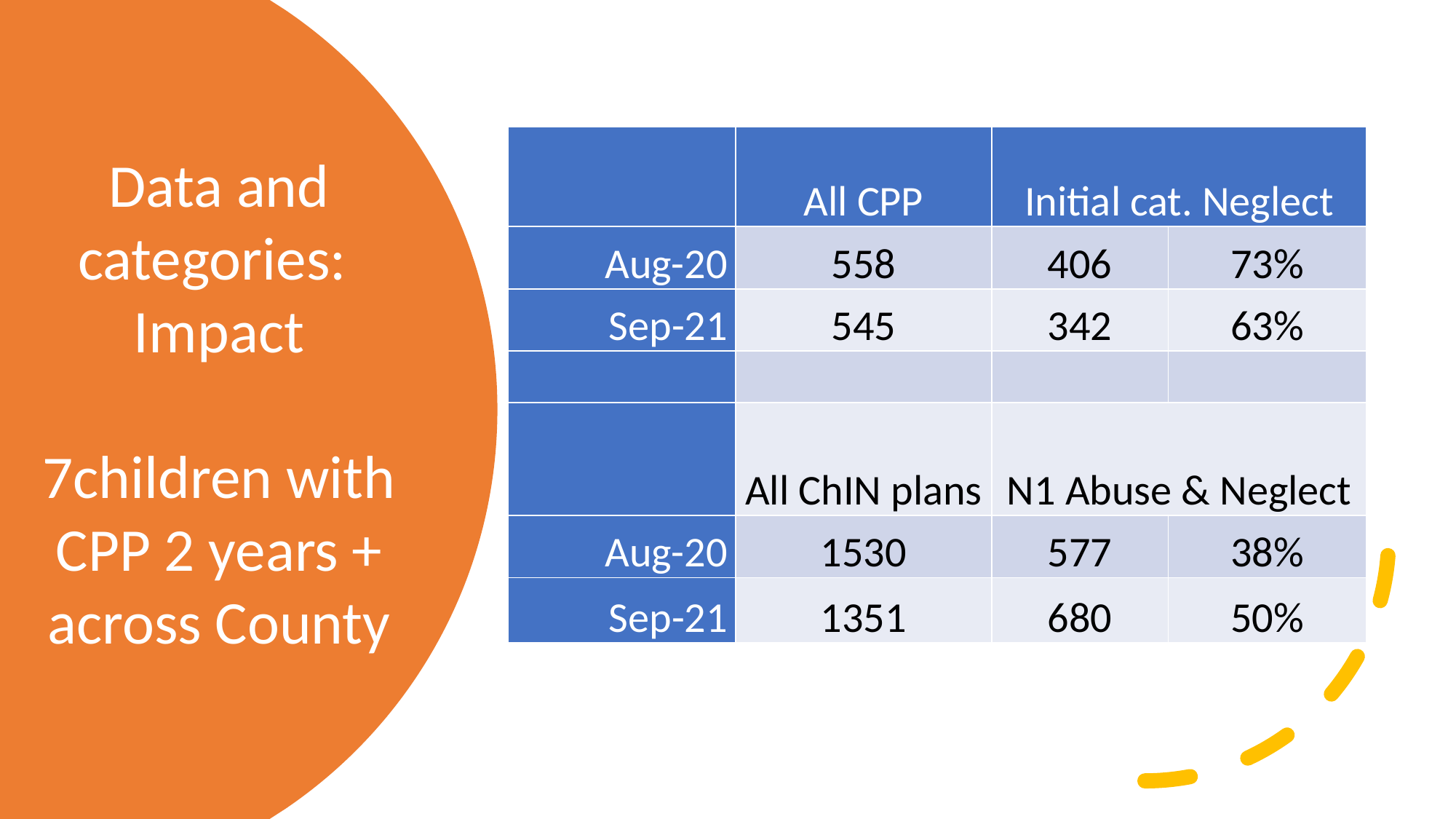

#

|  | All CPP | Initial cat. Neglect |  |
| --- | --- | --- | --- |
| Aug-20 | 558 | 406 | 73% |
| Sep-21 | 545 | 342 | 63% |
|  |  |  |  |
|  | All ChIN plans | N1 Abuse & Neglect |  |
| Aug-20 | 1530 | 577 | 38% |
| Sep-21 | 1351 | 680 | 50% |
Data and categories:  Impact

7children with CPP 2 years + across County